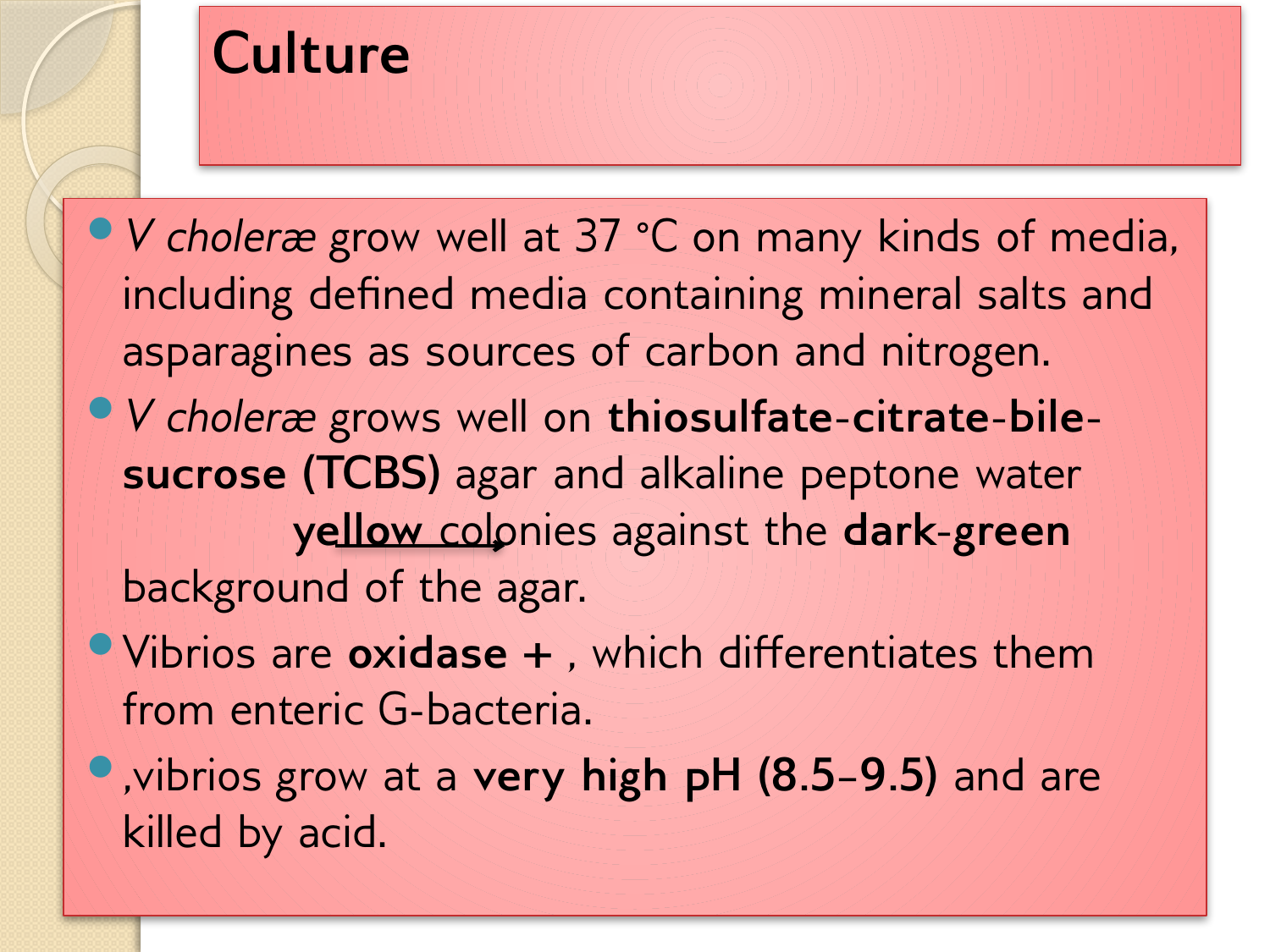

# Culture
V cholerae grow well at 37 °C on many kinds of media, including defined media containing mineral salts and asparagines as sources of carbon and nitrogen.
V cholerae grows well on thiosulfate-citrate-bile-sucrose (TCBS) agar and alkaline peptone water                    yellow colonies against the dark-green background of the agar.
Vibrios are oxidase + , which differentiates them from enteric G-bacteria.
,vibrios grow at a very high pH (8.5–9.5) and are killed by acid.